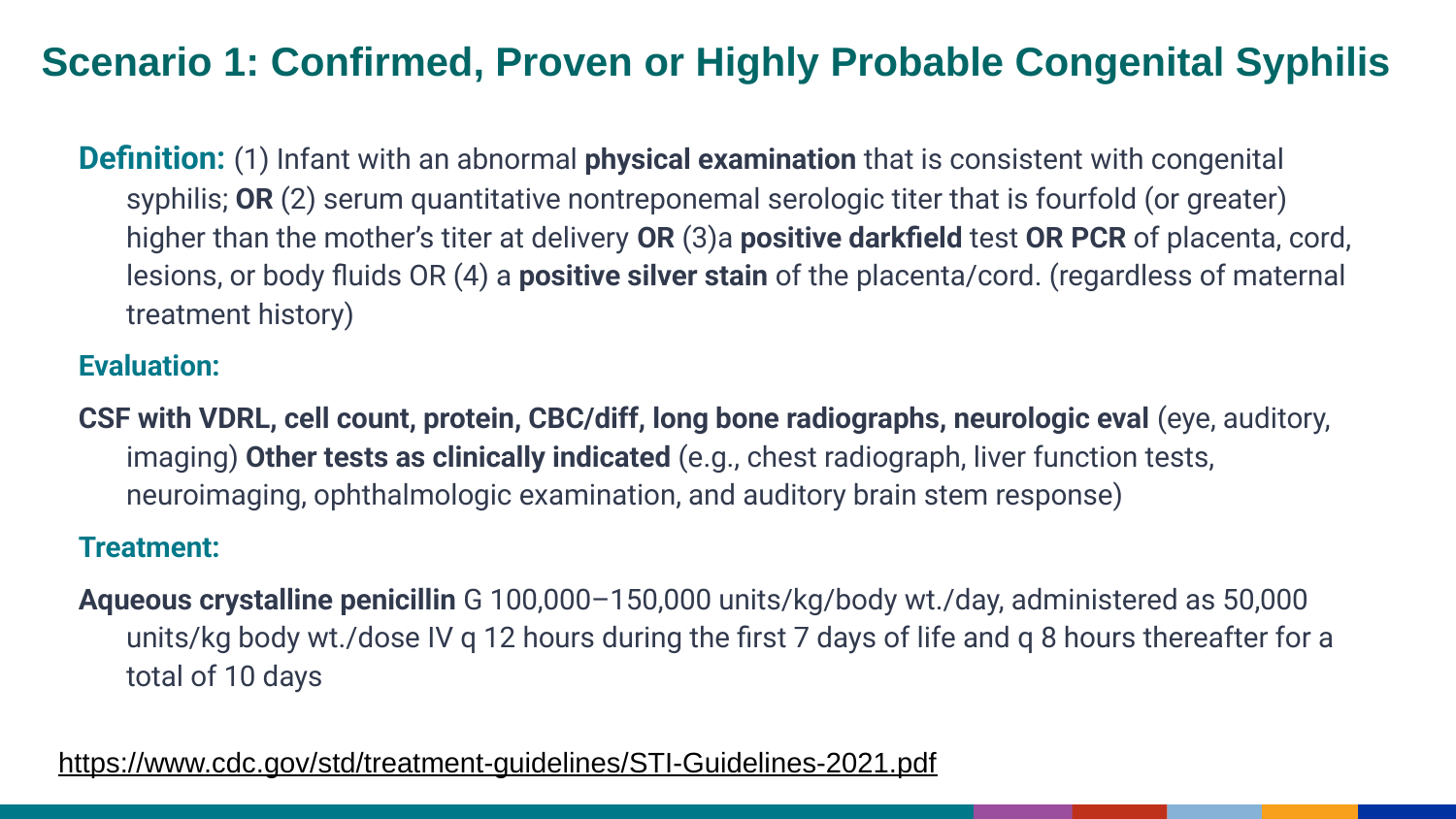

Scenario 1: Confirmed, Proven or Highly Probable Congenital Syphilis
Definition: (1) Infant with an abnormal physical examination that is consistent with congenital syphilis; OR (2) serum quantitative nontreponemal serologic titer that is fourfold (or greater) higher than the mother’s titer at delivery OR (3)a positive darkfield test OR PCR of placenta, cord, lesions, or body fluids OR (4) a positive silver stain of the placenta/cord. (regardless of maternal treatment history)
Evaluation:
CSF with VDRL, cell count, protein, CBC/diff, long bone radiographs, neurologic eval (eye, auditory, imaging) Other tests as clinically indicated (e.g., chest radiograph, liver function tests, neuroimaging, ophthalmologic examination, and auditory brain stem response)
Treatment:
Aqueous crystalline penicillin G 100,000–150,000 units/kg/body wt./day, administered as 50,000 units/kg body wt./dose IV q 12 hours during the first 7 days of life and q 8 hours thereafter for a total of 10 days

https://www.cdc.gov/std/treatment-guidelines/STI-Guidelines-2021.pdf